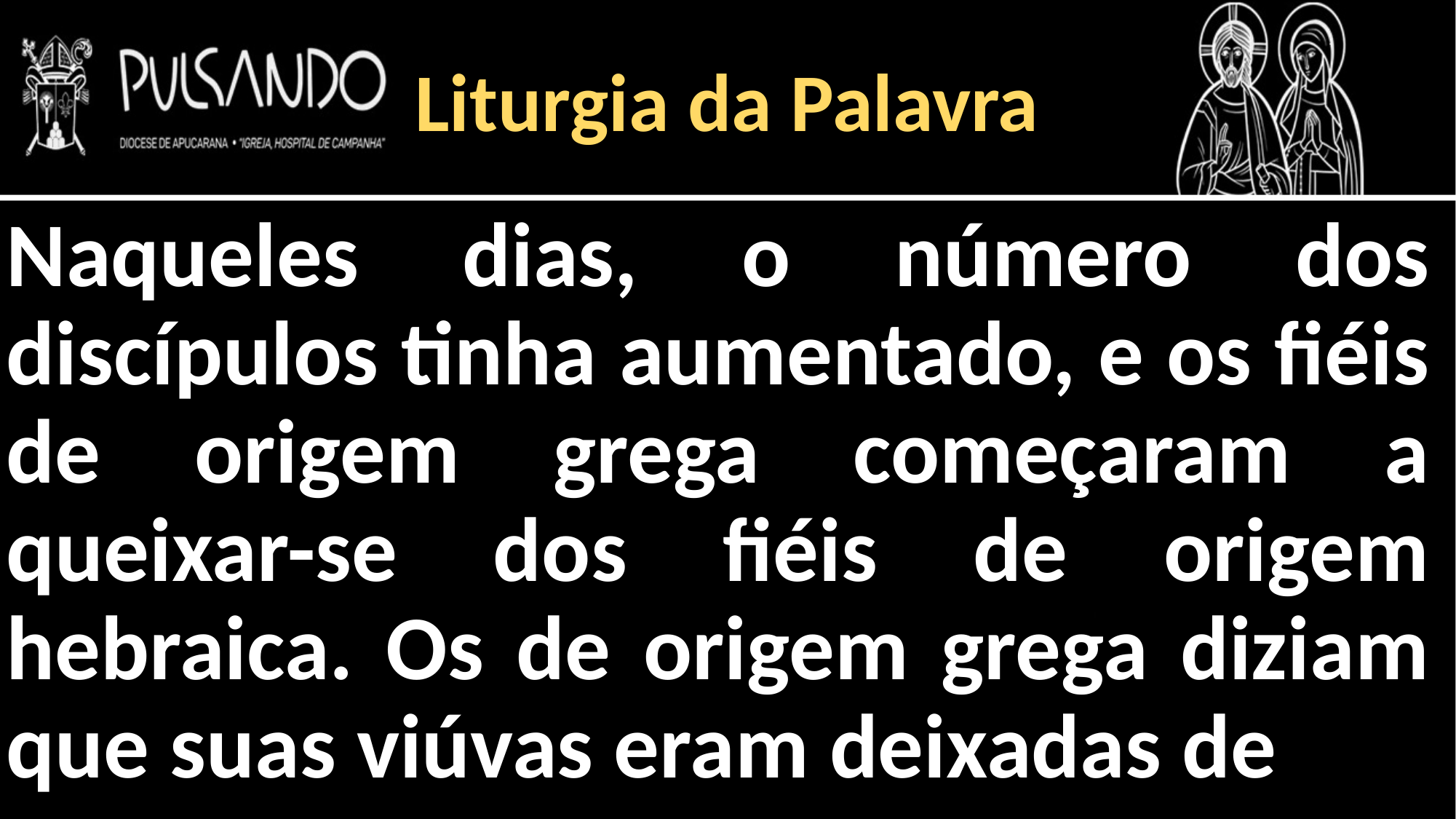

Liturgia da Palavra
Naqueles dias, o número dos discípulos tinha aumentado, e os fiéis de origem grega começaram a queixar-se dos fiéis de origem hebraica. Os de origem grega diziam que suas viúvas eram deixadas de